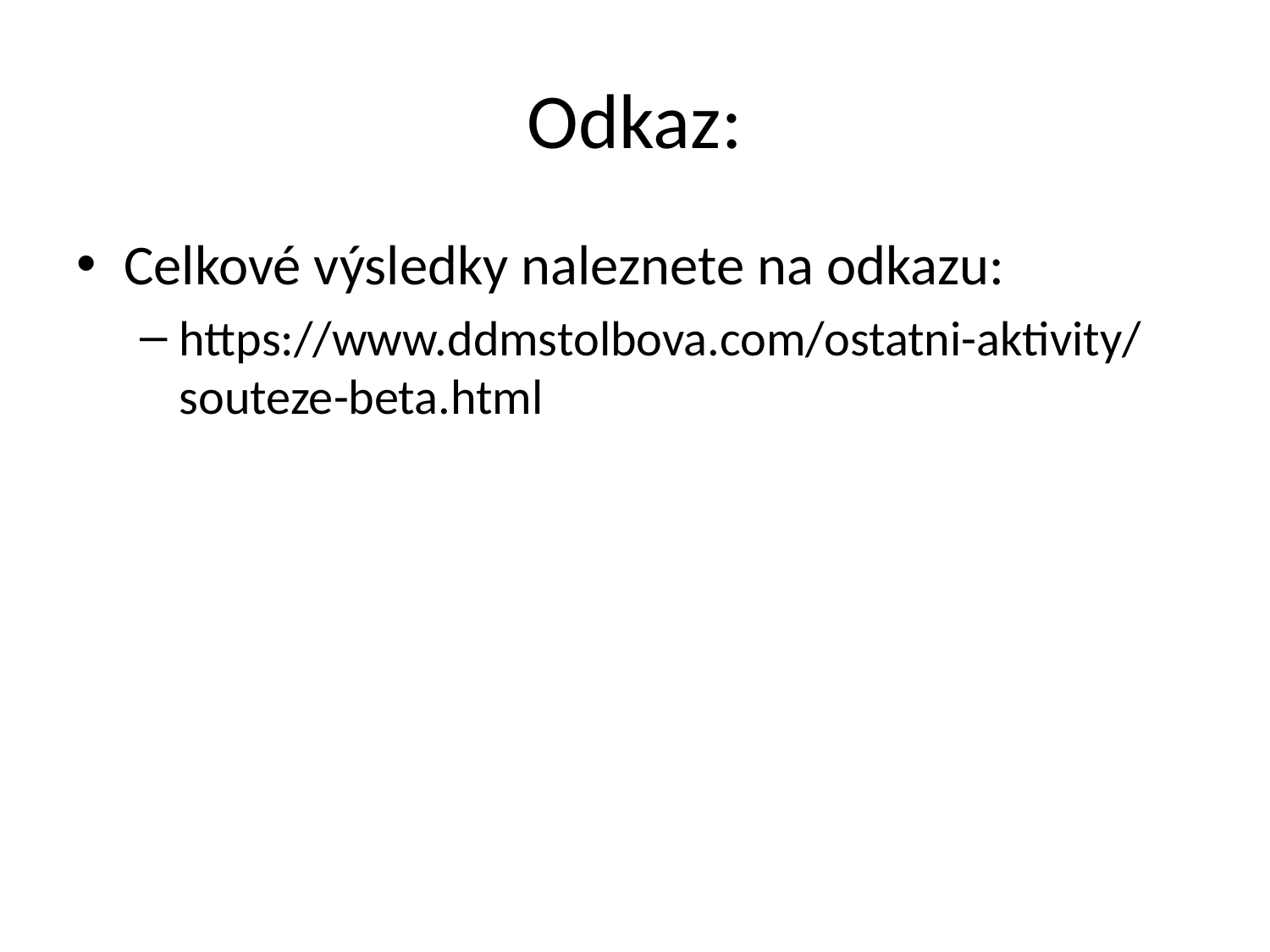

# Odkaz:
Celkové výsledky naleznete na odkazu:
https://www.ddmstolbova.com/ostatni-aktivity/souteze-beta.html